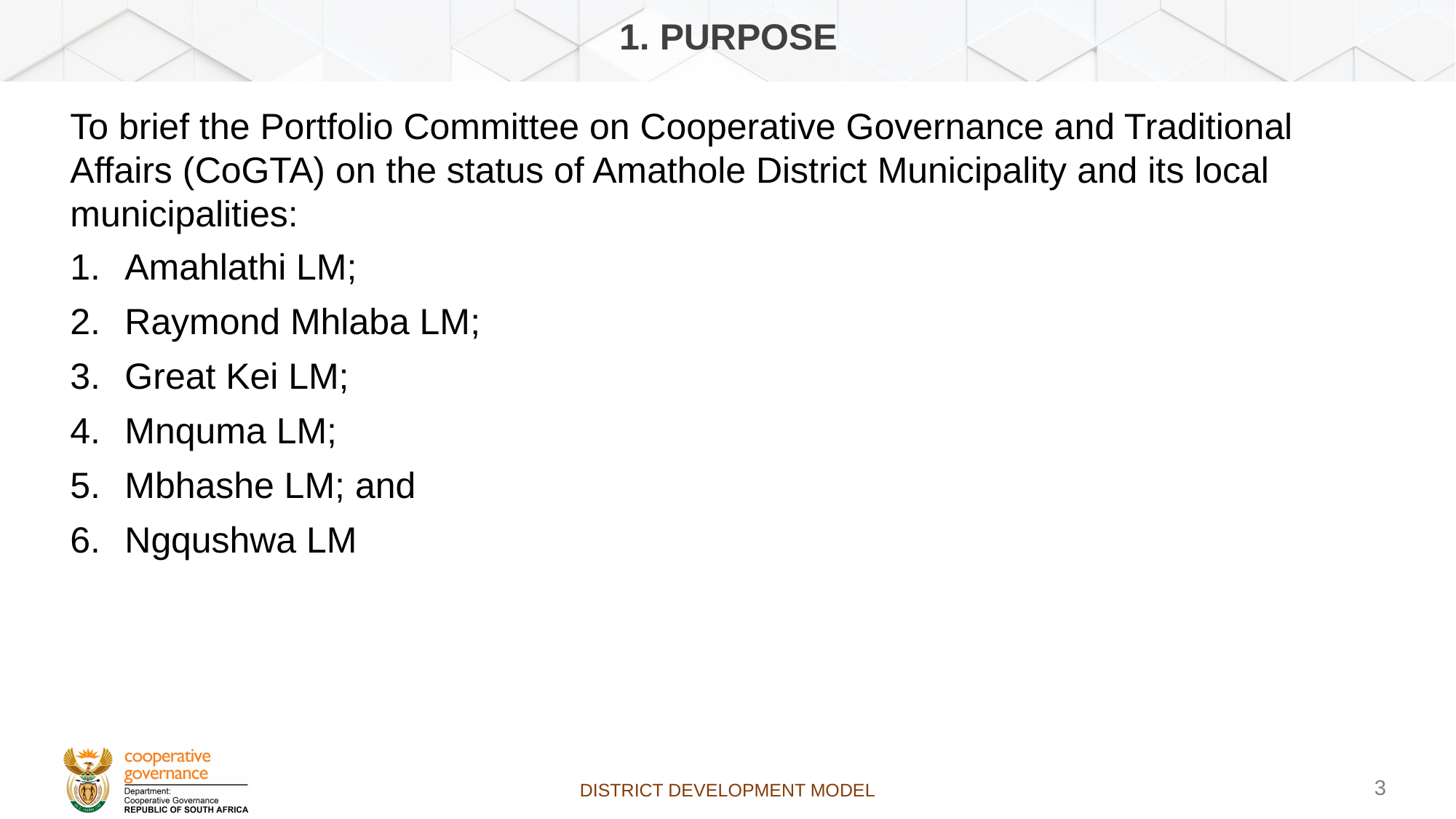

# 1. PURPOSE
To brief the Portfolio Committee on Cooperative Governance and Traditional Affairs (CoGTA) on the status of Amathole District Municipality and its local municipalities:
Amahlathi LM;
Raymond Mhlaba LM;
Great Kei LM;
Mnquma LM;
Mbhashe LM; and
Ngqushwa LM